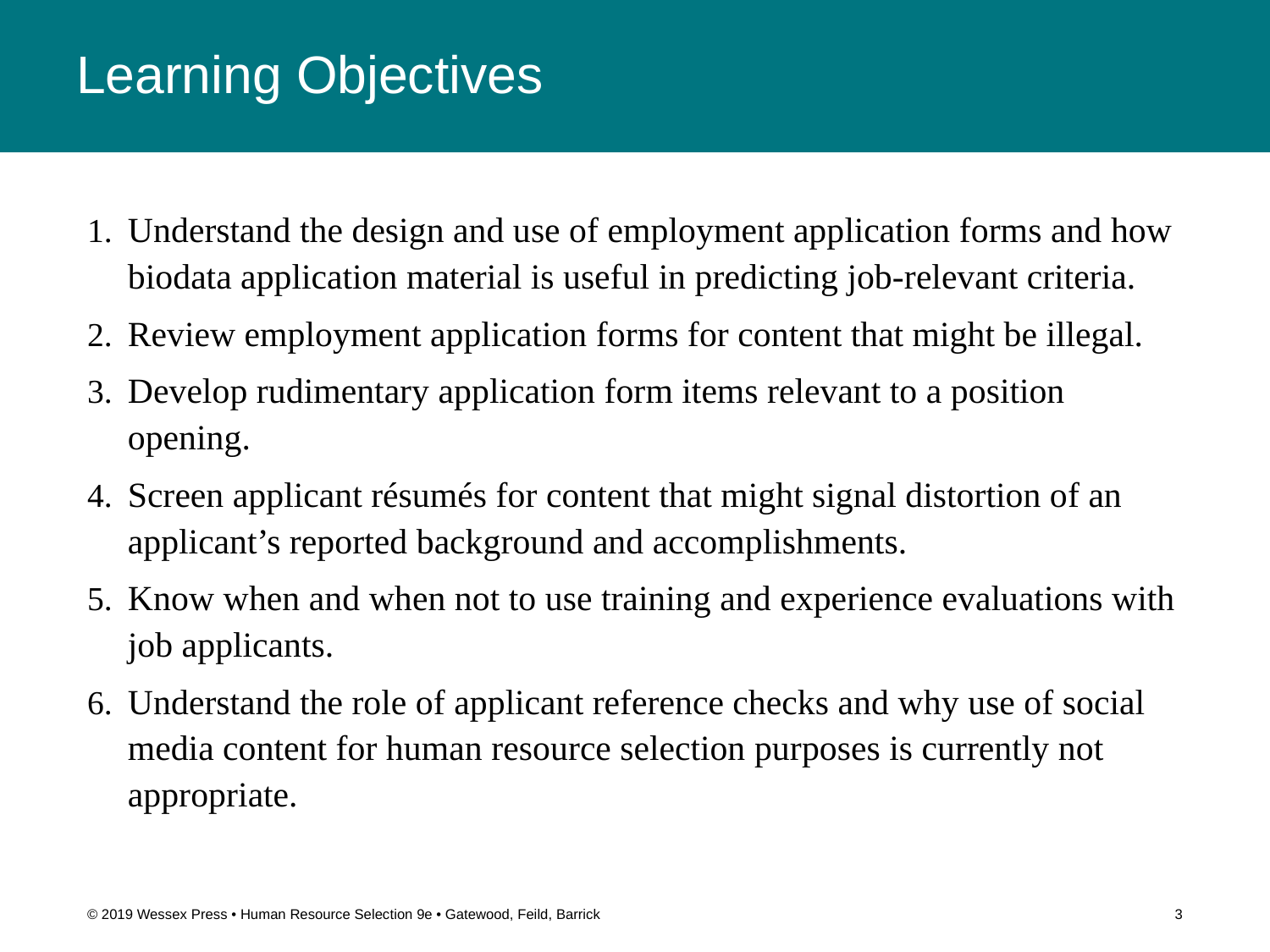

# Learning Objectives
Understand the design and use of employment application forms and how biodata application material is useful in predicting job-relevant criteria.
Review employment application forms for content that might be illegal.
Develop rudimentary application form items relevant to a position opening.
Screen applicant résumés for content that might signal distortion of an applicant’s reported background and accomplishments.
Know when and when not to use training and experience evaluations with job applicants.
Understand the role of applicant reference checks and why use of social media content for human resource selection purposes is currently not appropriate.
© 2019 Wessex Press • Human Resource Selection 9e • Gatewood, Feild, Barrick
3